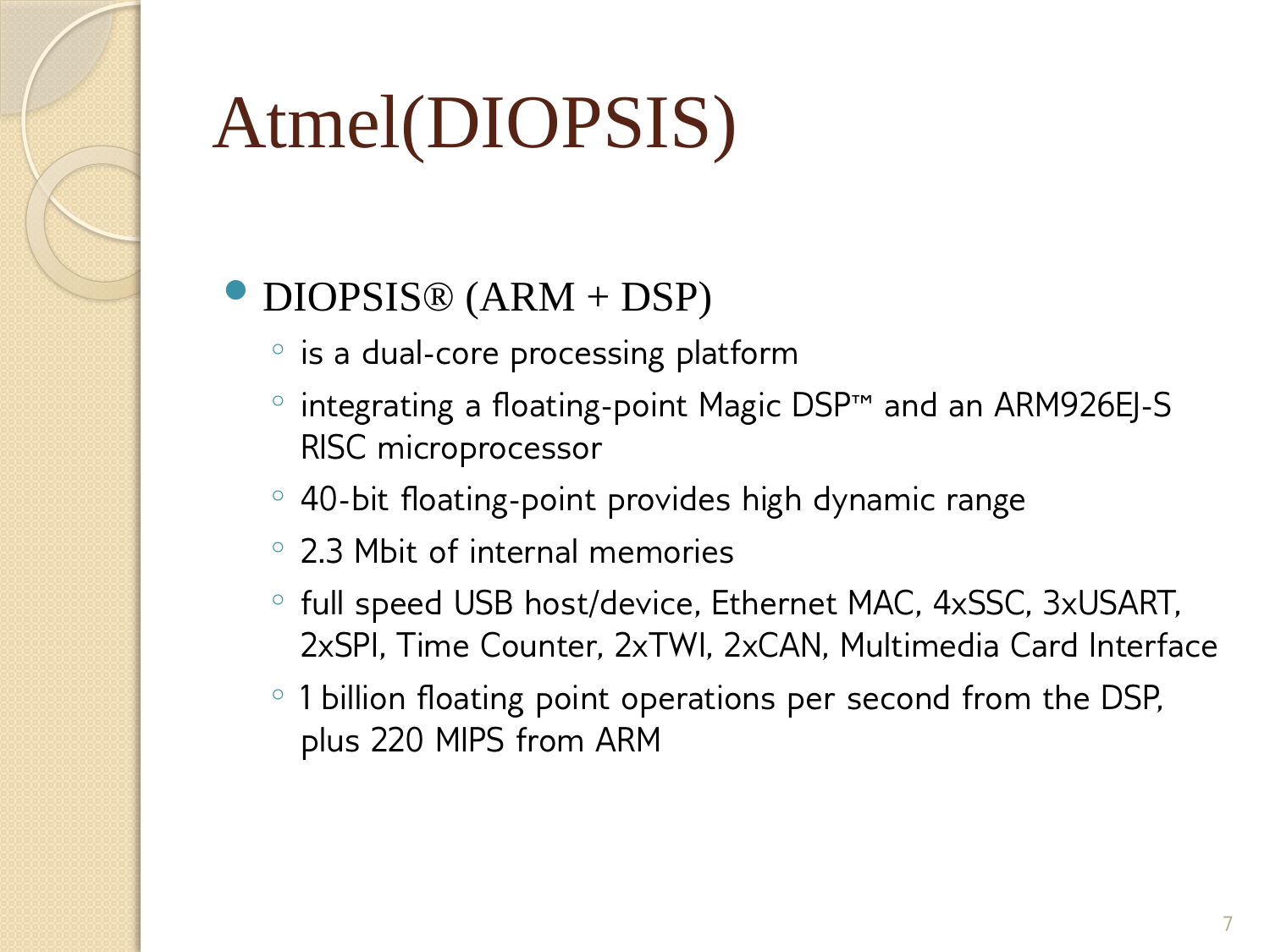

# Atmel(DIOPSIS)

DIOPSIS® (ARM + DSP)
is a dual-core processing platform
integrating a floating-point Magic DSP™ and an ARM926EJ-S RISC microprocessor
40-bit floating-point provides high dynamic range
2.3 Mbit of internal memories
full speed USB host/device, Ethernet MAC, 4xSSC, 3xUSART, 2xSPI, Time Counter, 2xTWI, 2xCAN, Multimedia Card Interface
1 billion floating point operations per second from the DSP, plus 220 MIPS from ARM

7